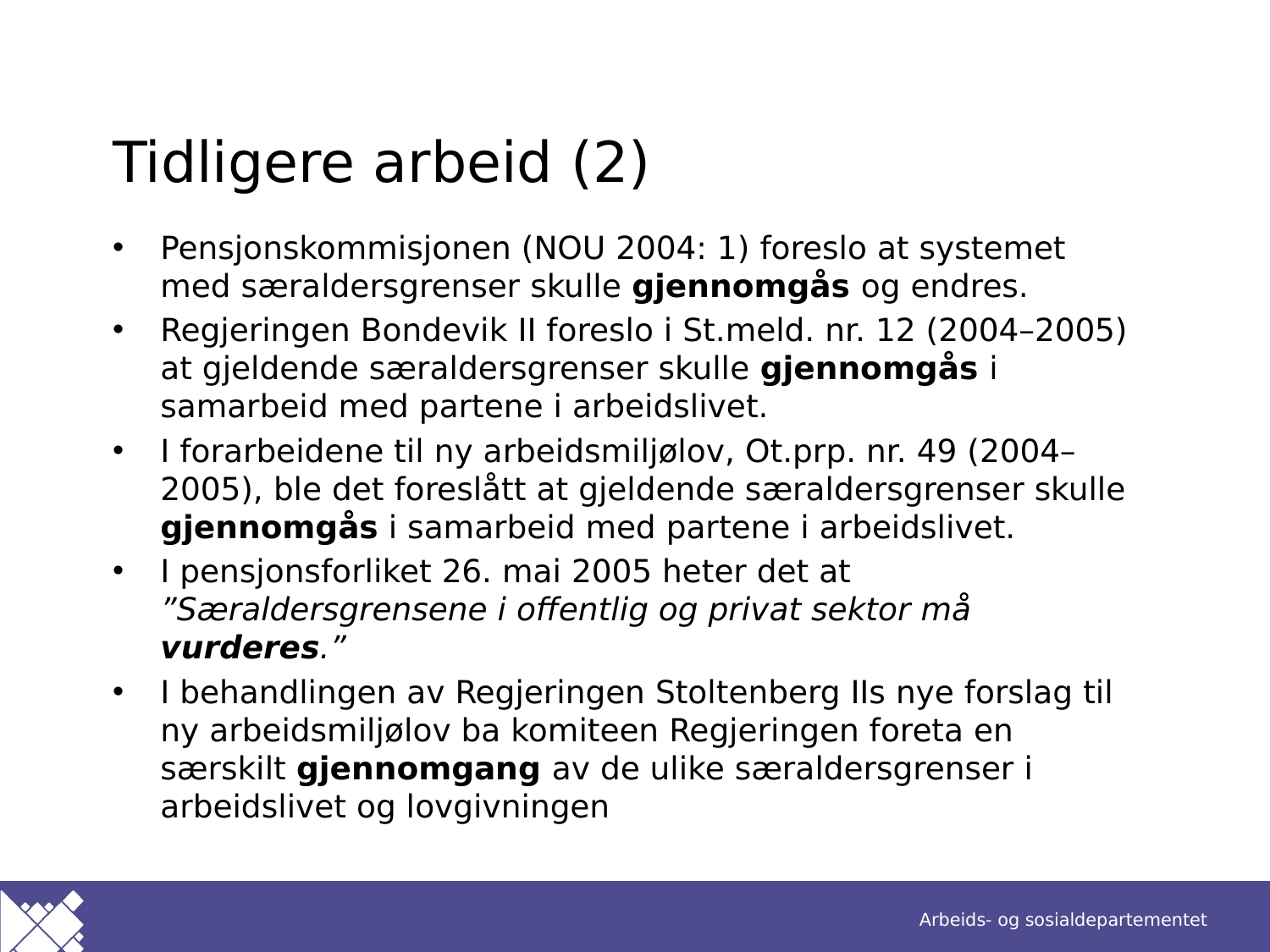

# Tidligere arbeid (2)
Pensjonskommisjonen (NOU 2004: 1) foreslo at systemet med særaldersgrenser skulle gjennomgås og endres.
Regjeringen Bondevik II foreslo i St.meld. nr. 12 (2004–2005) at gjeldende særaldersgrenser skulle gjennomgås i samarbeid med partene i arbeidslivet.
I forarbeidene til ny arbeidsmiljølov, Ot.prp. nr. 49 (2004–2005), ble det foreslått at gjeldende særaldersgrenser skulle gjennomgås i samarbeid med partene i arbeidslivet.
I pensjonsforliket 26. mai 2005 heter det at ”Særaldersgrensene i offentlig og privat sektor må vurderes.”
I behandlingen av Regjeringen Stoltenberg IIs nye forslag til ny arbeidsmiljølov ba komiteen Regjeringen foreta en særskilt gjennomgang av de ulike særaldersgrenser i arbeidslivet og lovgivningen